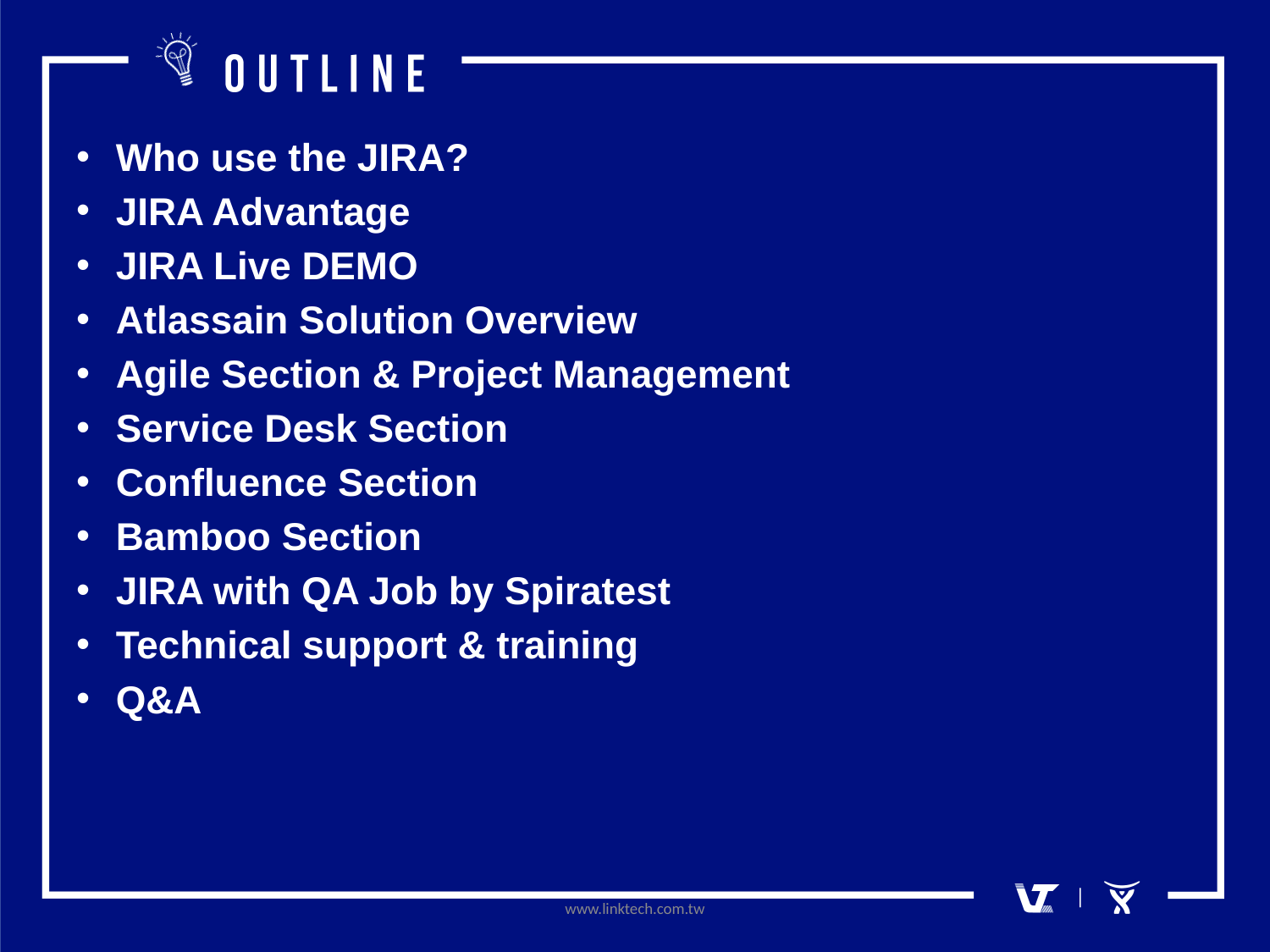

Who use the JIRA?
JIRA Advantage
JIRA Live DEMO
Atlassain Solution Overview
Agile Section & Project Management
Service Desk Section
Confluence Section
Bamboo Section
JIRA with QA Job by Spiratest
Technical support & training
Q&A
www.linktech.com.tw